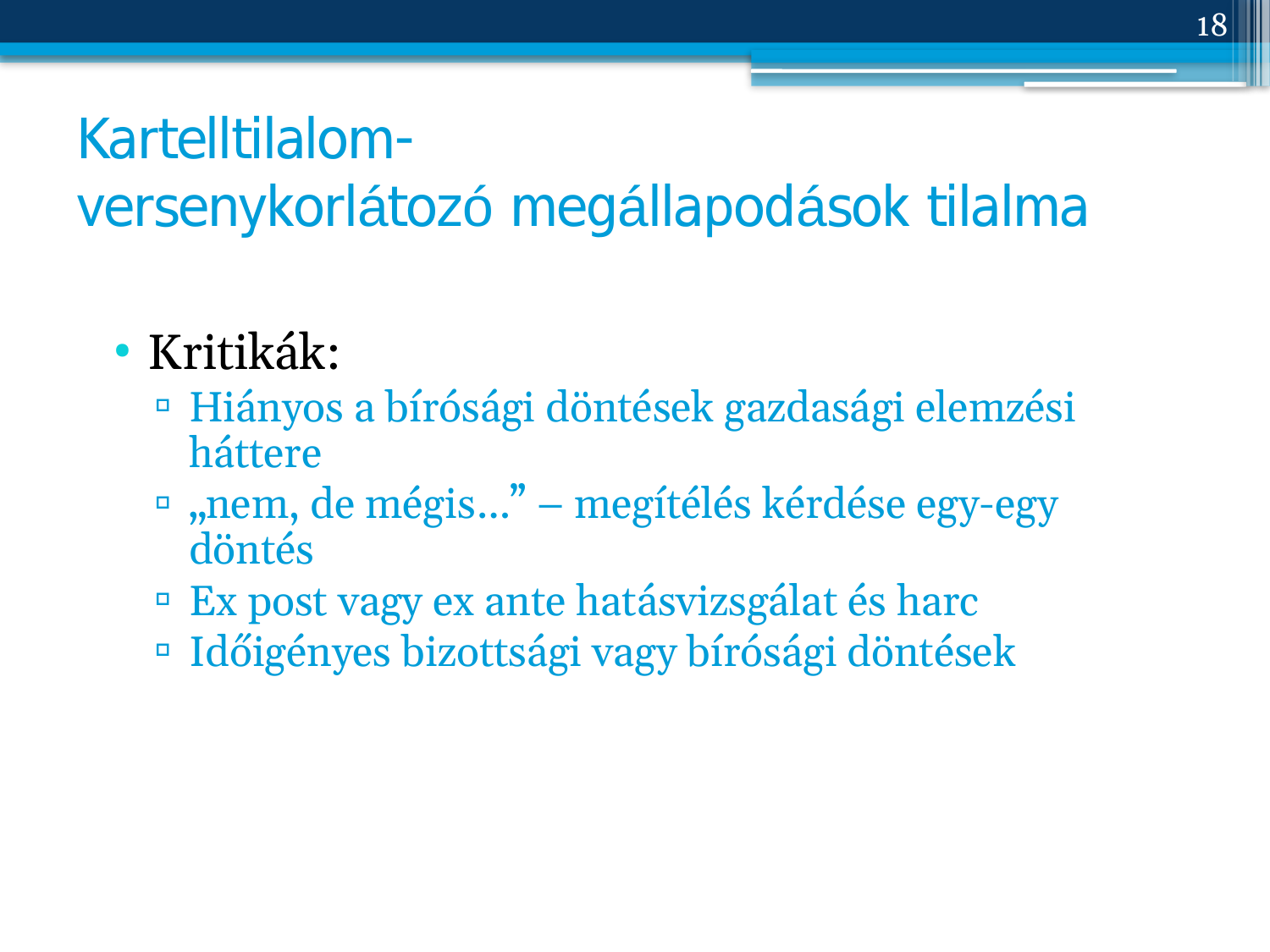

18
# Kartelltilalom- versenykorlátozó megállapodások tilalma

Kritikák:
Hiányos a bírósági döntések gazdasági elemzési háttere
„nem, de mégis…” – megítélés kérdése egy-egy döntés
Ex post vagy ex ante hatásvizsgálat és harc
Időigényes bizottsági vagy bírósági döntések